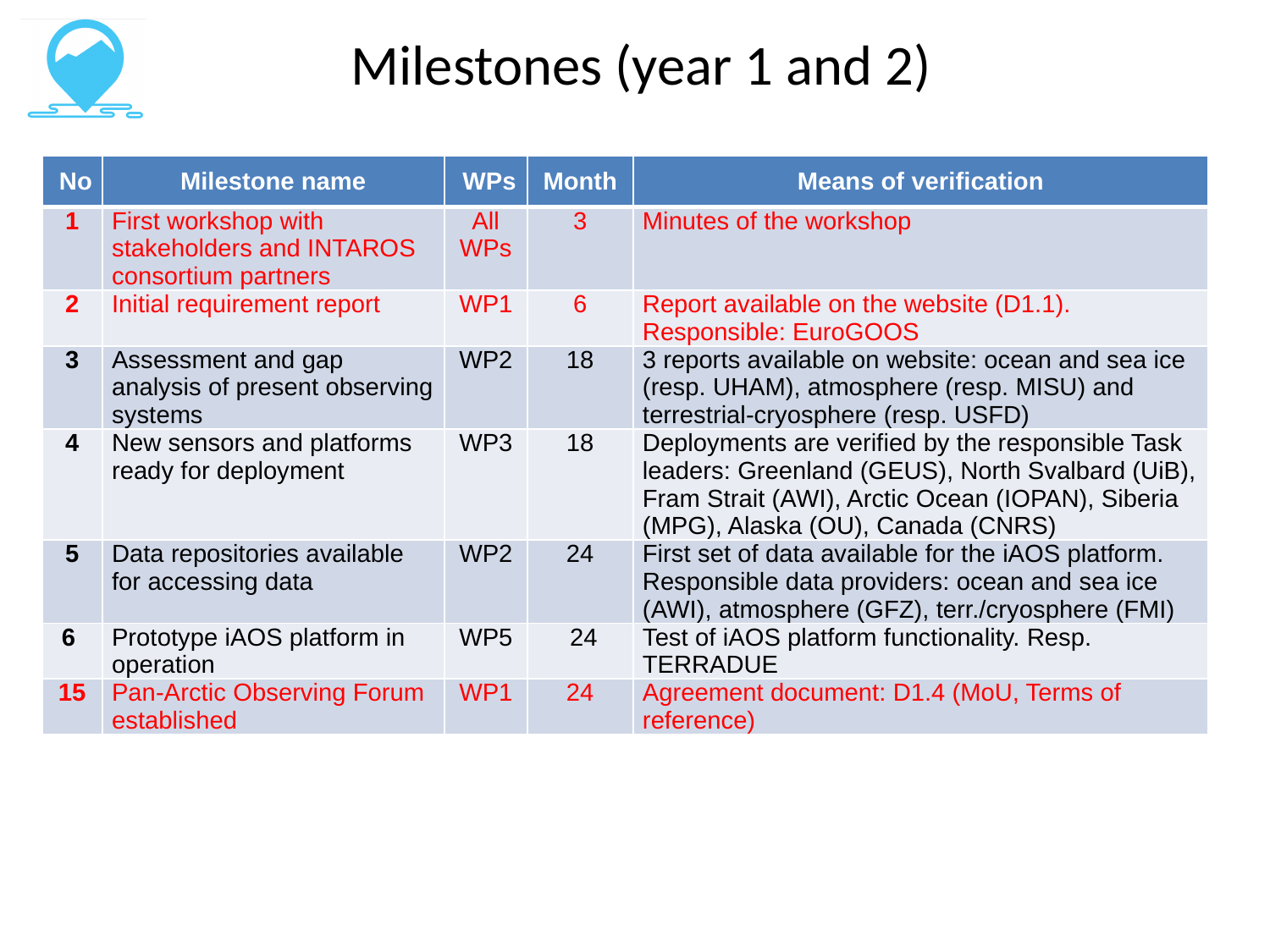

# Milestones (year 1 and 2)
| No | Milestone name | WPs | Month | Means of verification |
| --- | --- | --- | --- | --- |
| 1 | First workshop with stakeholders and INTAROS consortium partners | All WPs | 3 | Minutes of the workshop |
| 2 | Initial requirement report | WP1 | 6 | Report available on the website (D1.1). Responsible: EuroGOOS |
| 3 | Assessment and gap analysis of present observing systems | WP2 | 18 | 3 reports available on website: ocean and sea ice (resp. UHAM), atmosphere (resp. MISU) and terrestrial-cryosphere (resp. USFD) |
| 4 | New sensors and platforms ready for deployment | WP3 | 18 | Deployments are verified by the responsible Task leaders: Greenland (GEUS), North Svalbard (UiB), Fram Strait (AWI), Arctic Ocean (IOPAN), Siberia (MPG), Alaska (OU), Canada (CNRS) |
| 5 | Data repositories available for accessing data | WP2 | 24 | First set of data available for the iAOS platform. Responsible data providers: ocean and sea ice (AWI), atmosphere (GFZ), terr./cryosphere (FMI) |
| 6 | Prototype iAOS platform in operation | WP5 | 24 | Test of iAOS platform functionality. Resp. TERRADUE |
| 15 | Pan-Arctic Observing Forum established | WP1 | 24 | Agreement document: D1.4 (MoU, Terms of reference) |